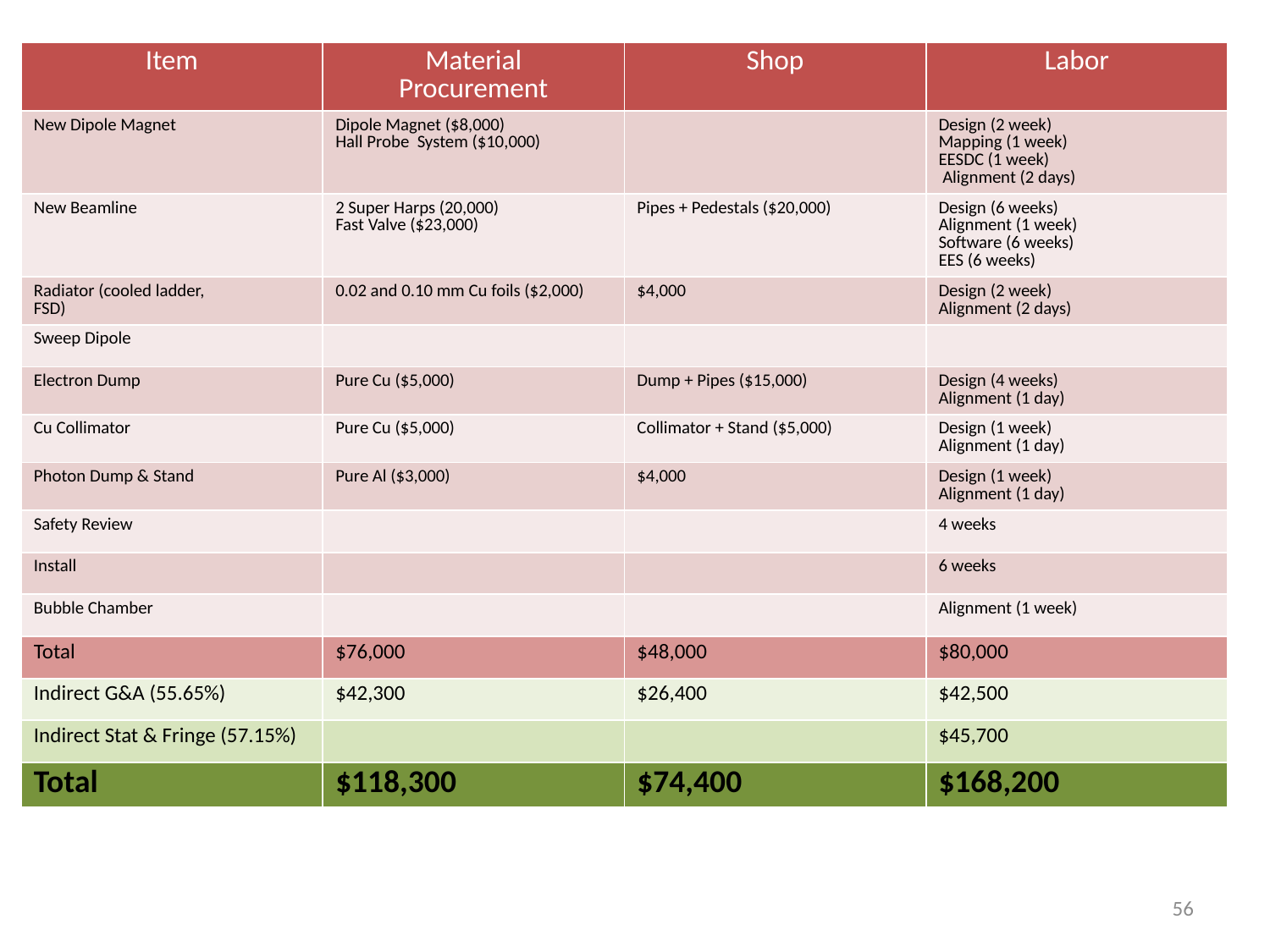

| Item | Material Procurement | Shop | Labor |
| --- | --- | --- | --- |
| New Dipole Magnet | Dipole Magnet ($8,000) Hall Probe System ($10,000) |  | Design (2 week) Mapping (1 week) EESDC (1 week) Alignment (2 days) |
| New Beamline | 2 Super Harps (20,000) Fast Valve ($23,000) | Pipes + Pedestals ($20,000) | Design (6 weeks) Alignment (1 week) Software (6 weeks) EES (6 weeks) |
| Radiator (cooled ladder, FSD) | 0.02 and 0.10 mm Cu foils ($2,000) | $4,000 | Design (2 week) Alignment (2 days) |
| Sweep Dipole |  |  |  |
| Electron Dump | Pure Cu ($5,000) | Dump + Pipes ($15,000) | Design (4 weeks) Alignment (1 day) |
| Cu Collimator | Pure Cu ($5,000) | Collimator + Stand ($5,000) | Design (1 week) Alignment (1 day) |
| Photon Dump & Stand | Pure Al ($3,000) | $4,000 | Design (1 week) Alignment (1 day) |
| Safety Review |  |  | 4 weeks |
| Install |  |  | 6 weeks |
| Bubble Chamber |  |  | Alignment (1 week) |
| Total | $76,000 | $48,000 | $80,000 |
| Indirect G&A (55.65%) | $42,300 | $26,400 | $42,500 |
| Indirect Stat & Fringe (57.15%) |  |  | $45,700 |
| Total | $118,300 | $74,400 | $168,200 |
56